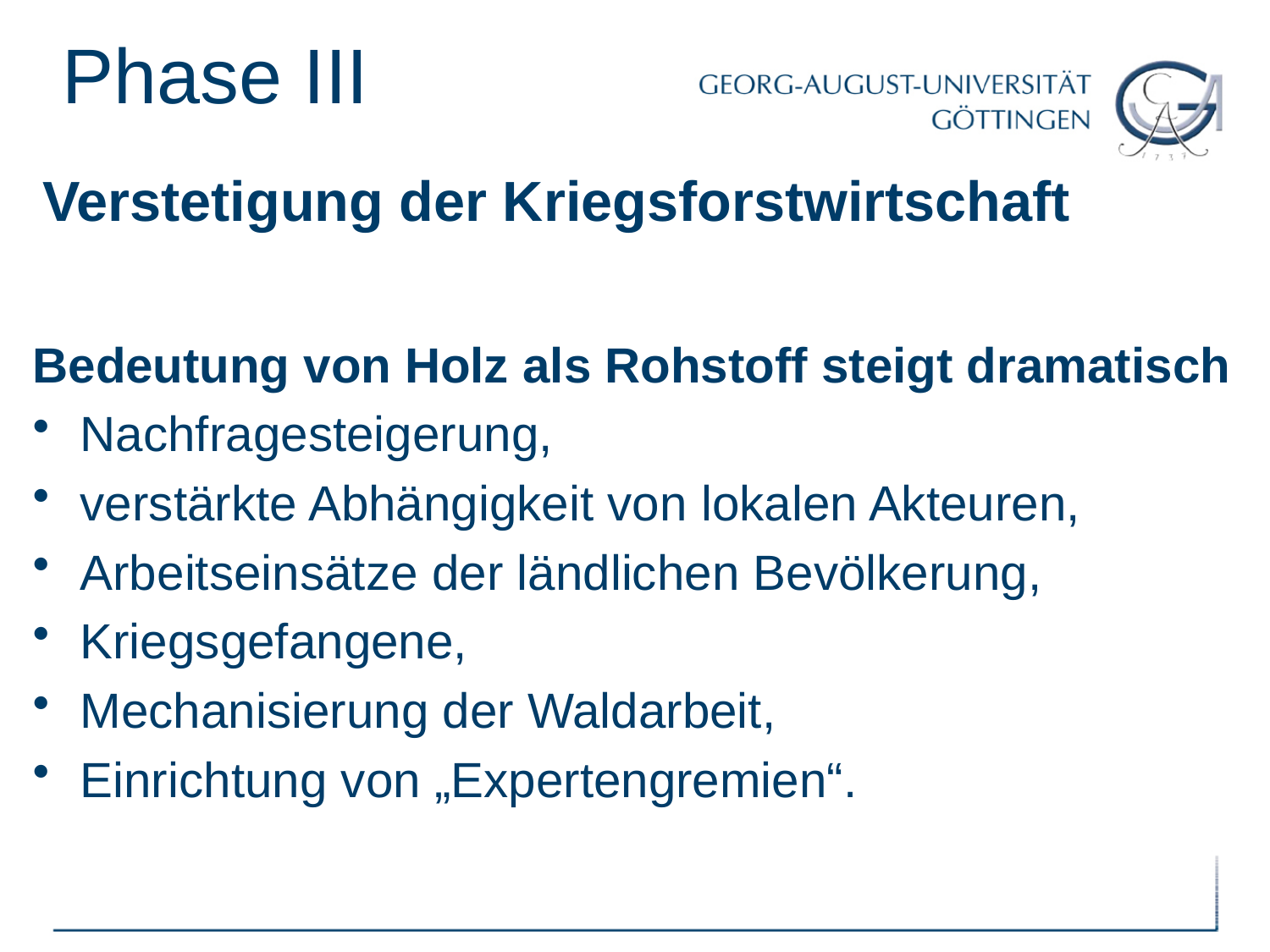

# Phase III
Verstetigung der Kriegsforstwirtschaft

Bedeutung von Holz als Rohstoff steigt dramatisch
Nachfragesteigerung,
verstärkte Abhängigkeit von lokalen Akteuren,
Arbeitseinsätze der ländlichen Bevölkerung,
Kriegsgefangene,
Mechanisierung der Waldarbeit,
Einrichtung von „Expertengremien“.